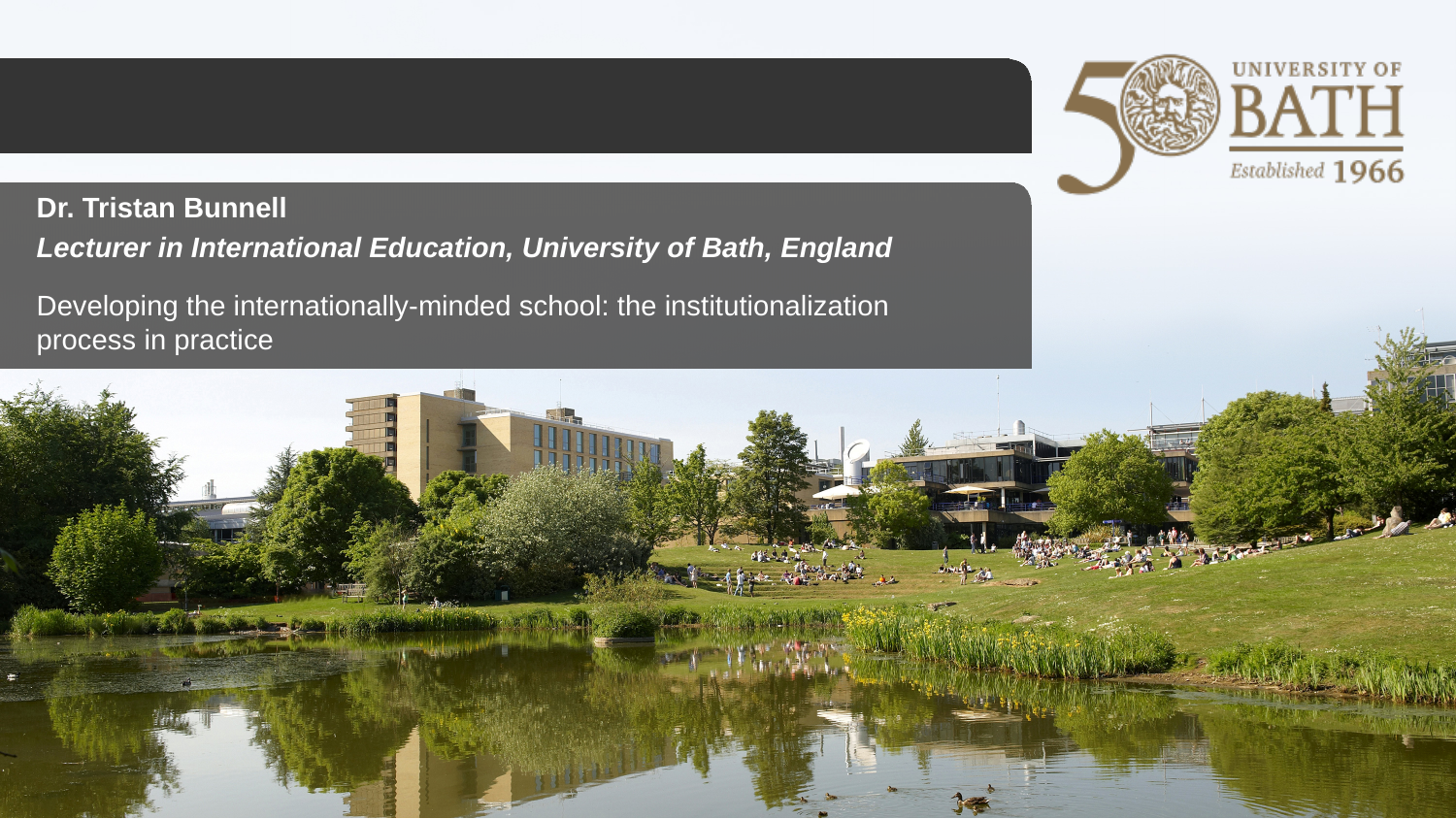

Dr. Tristan Bunnell
Lecturer in International Education, University of Bath, England

Developing the internationally-minded school: the institutionalization process in practice